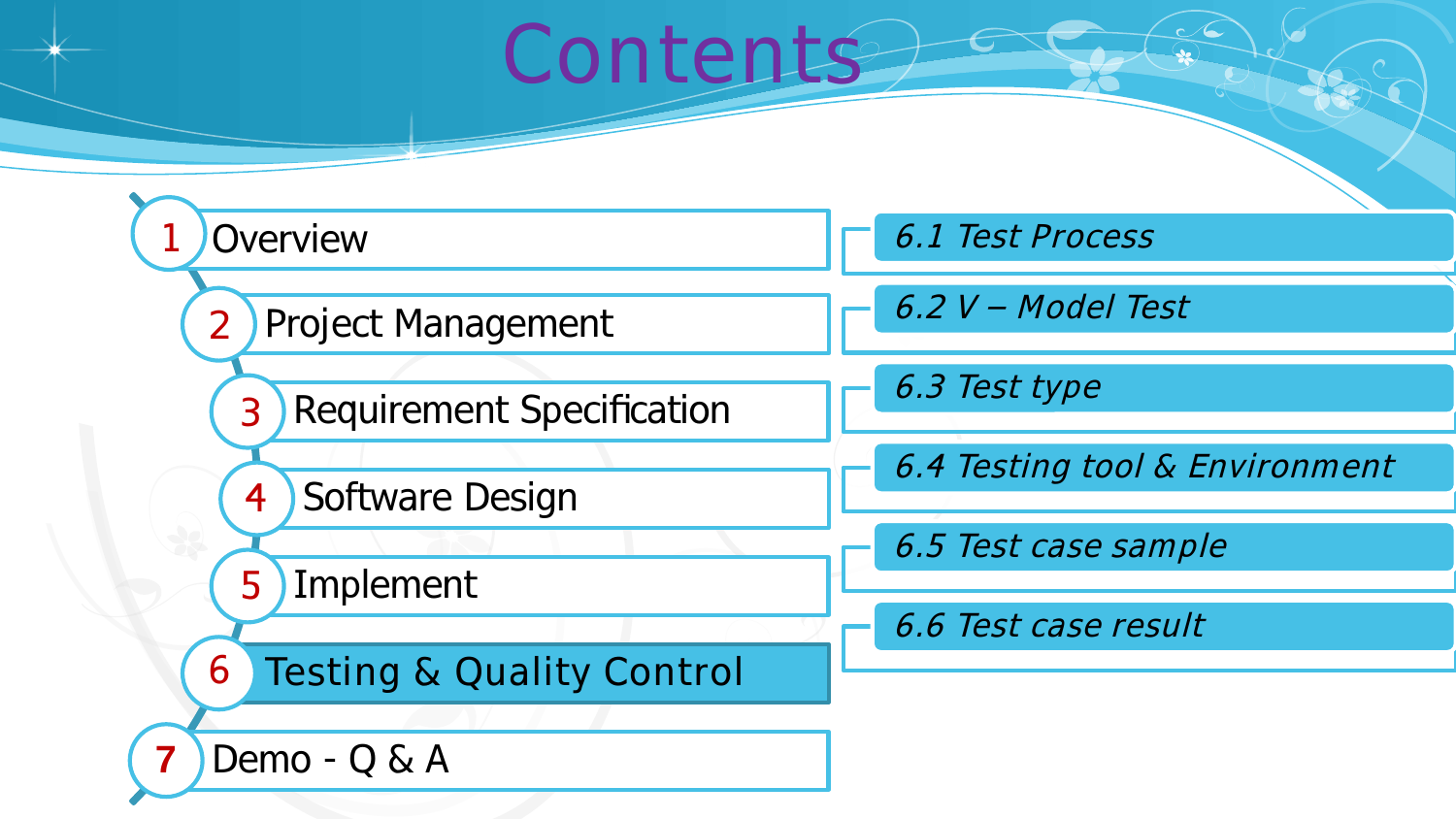

# Contents
Overview
Project Management
Requirement Specification
Software Design
Implement
Testing & Quality Control
Demo - Q & A
6.1 Test Process
6.2 V – Model Test
6.3 Test type
6.4 Testing tool & Environment
6.5 Test case sample
6.6 Test case result
1
2
3
4
5
6
7